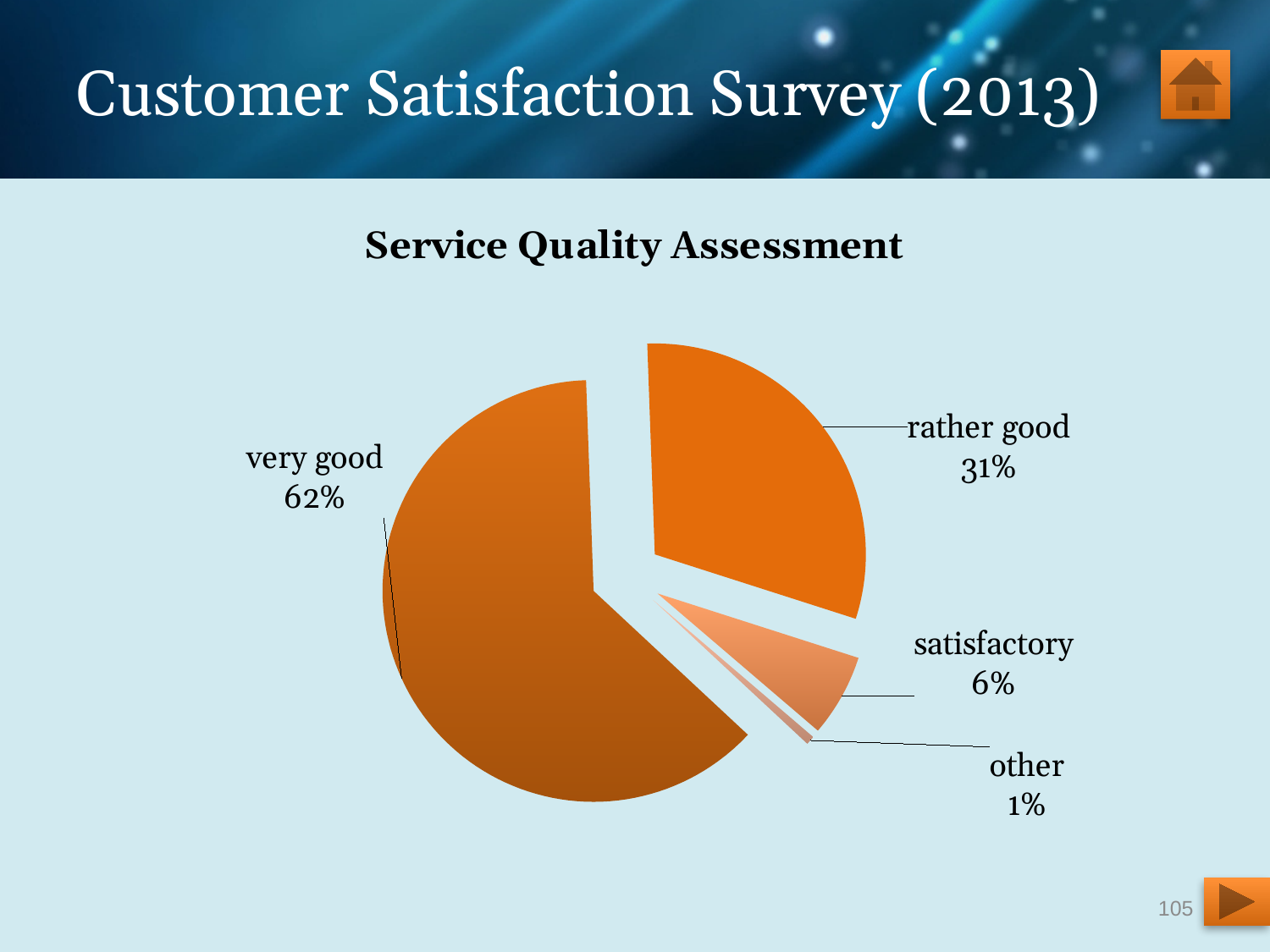

# Customer Satisfaction Survey (2013)

### Chart: Service Quality Assessment

| Category | Service Quality Assesment (2013) |
|---|---|
| very good | 553.0 |
| rather good | 270.0 |
| satisfactory | 56.0 |
| other | 6.0 |
105